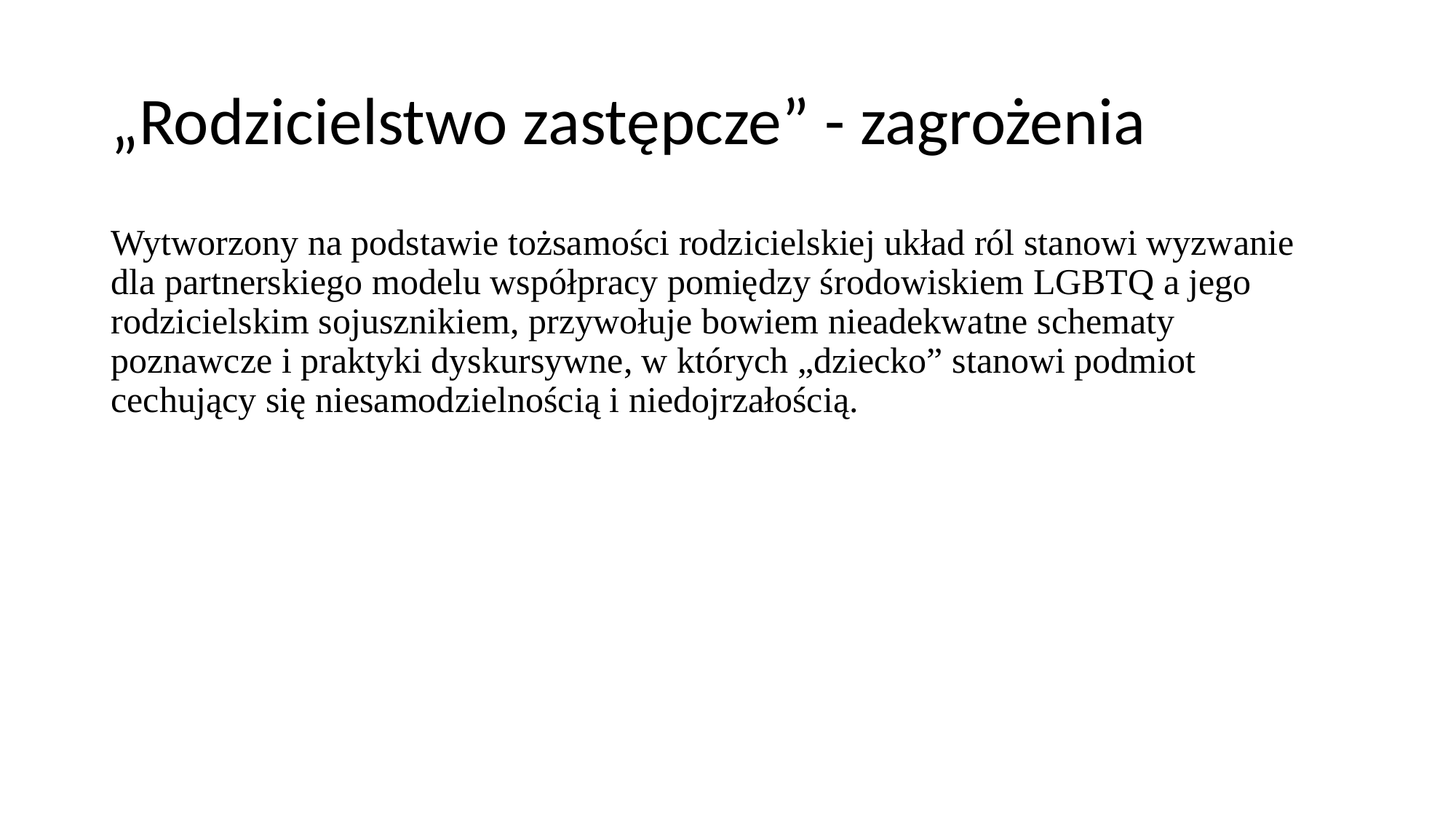

# „Rodzicielstwo zastępcze” - zagrożenia
Wytworzony na podstawie tożsamości rodzicielskiej układ ról stanowi wyzwanie dla partnerskiego modelu współpracy pomiędzy środowiskiem LGBTQ a jego rodzicielskim sojusznikiem, przywołuje bowiem nieadekwatne schematy poznawcze i praktyki dyskursywne, w których „dziecko” stanowi podmiot cechujący się niesamodzielnością i niedojrzałością.